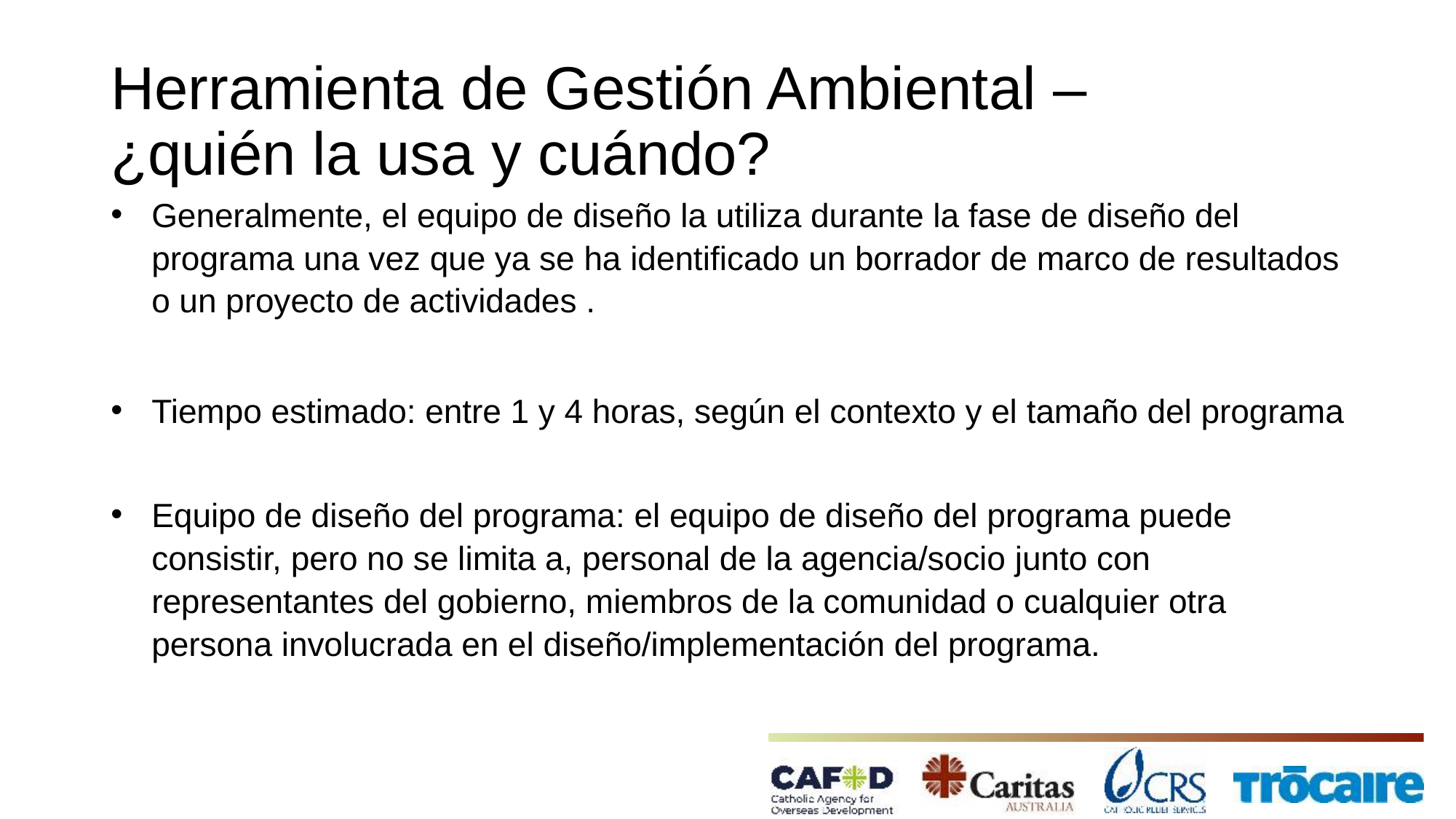

# Herramienta de Gestión Ambiental – ¿quién la usa y cuándo?
Generalmente, el equipo de diseño la utiliza durante la fase de diseño del programa una vez que ya se ha identificado un borrador de marco de resultados o un proyecto de actividades .

Tiempo estimado: entre 1 y 4 horas, según el contexto y el tamaño del programa

Equipo de diseño del programa: el equipo de diseño del programa puede consistir, pero no se limita a, personal de la agencia/socio junto con representantes del gobierno, miembros de la comunidad o cualquier otra persona involucrada en el diseño/implementación del programa.